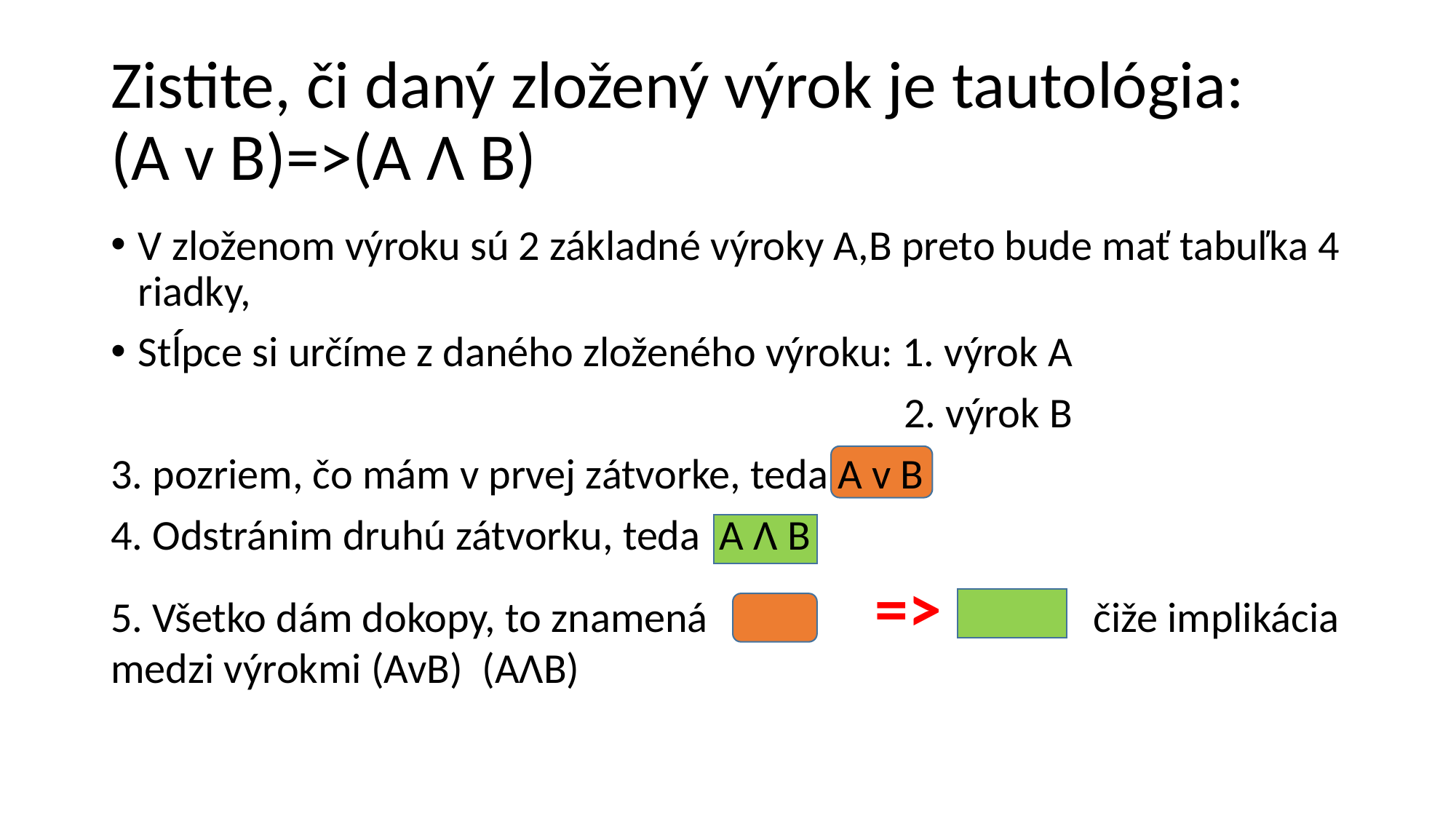

# Zistite, či daný zložený výrok je tautológia: (A v B)=>(A Ʌ B)
V zloženom výroku sú 2 základné výroky A,B preto bude mať tabuľka 4 riadky,
Stĺpce si určíme z daného zloženého výroku: 1. výrok A
							   2. výrok B
3. pozriem, čo mám v prvej zátvorke, teda A v B
4. Odstránim druhú zátvorku, teda  A Ʌ B
5. Všetko dám dokopy, to znamená 		=>		čiže implikácia medzi výrokmi (AvB)  (AɅB)